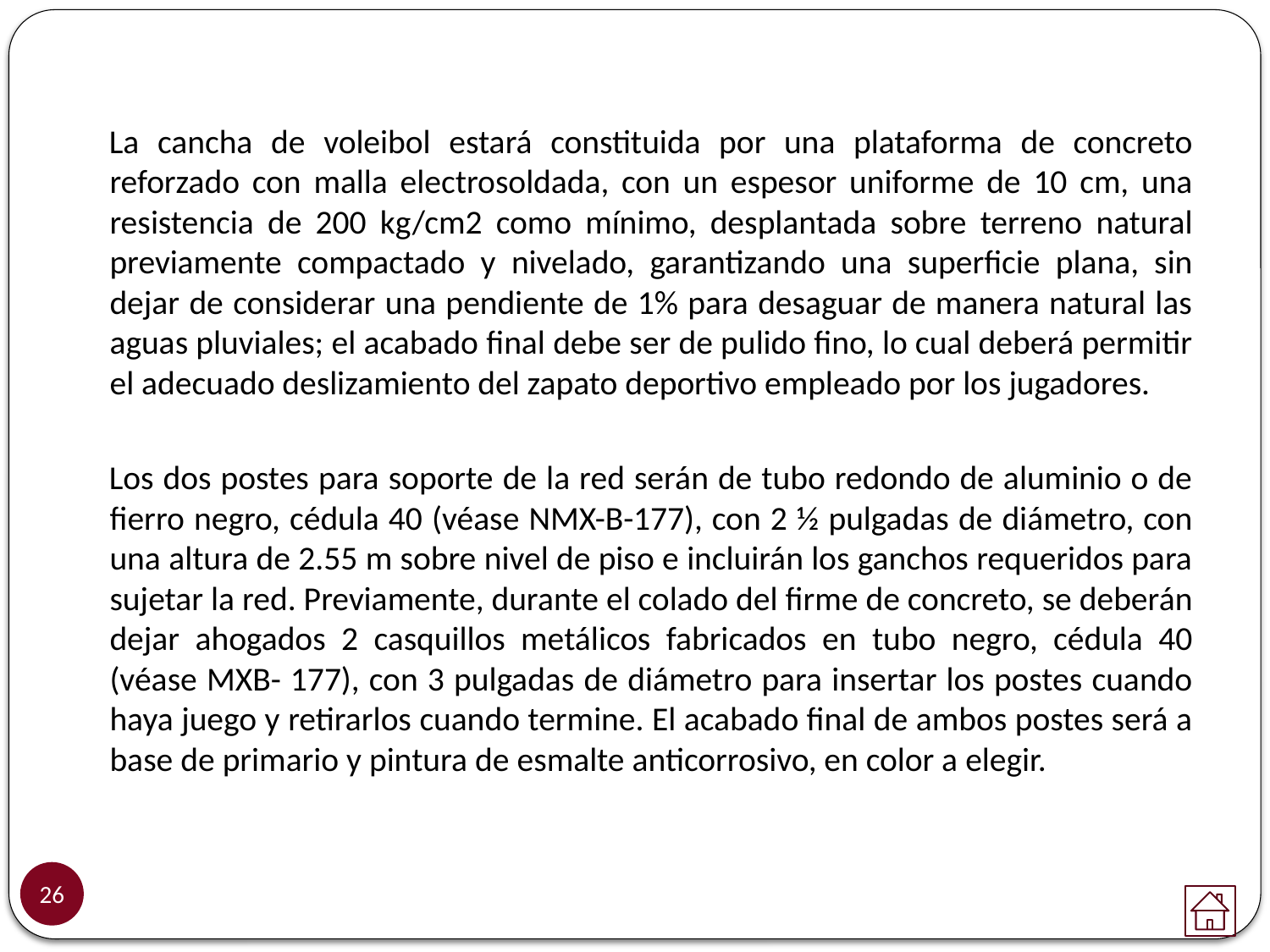

La cancha de voleibol estará constituida por una plataforma de concreto reforzado con malla electrosoldada, con un espesor uniforme de 10 cm, una resistencia de 200 kg/cm2 como mínimo, desplantada sobre terreno natural previamente compactado y nivelado, garantizando una superficie plana, sin dejar de considerar una pendiente de 1% para desaguar de manera natural las aguas pluviales; el acabado final debe ser de pulido fino, lo cual deberá permitir el adecuado deslizamiento del zapato deportivo empleado por los jugadores.

Los dos postes para soporte de la red serán de tubo redondo de aluminio o de fierro negro, cédula 40 (véase NMX-B-177), con 2 ½ pulgadas de diámetro, con una altura de 2.55 m sobre nivel de piso e incluirán los ganchos requeridos para sujetar la red. Previamente, durante el colado del firme de concreto, se deberán dejar ahogados 2 casquillos metálicos fabricados en tubo negro, cédula 40 (véase MXB- 177), con 3 pulgadas de diámetro para insertar los postes cuando haya juego y retirarlos cuando termine. El acabado final de ambos postes será a base de primario y pintura de esmalte anticorrosivo, en color a elegir.
26